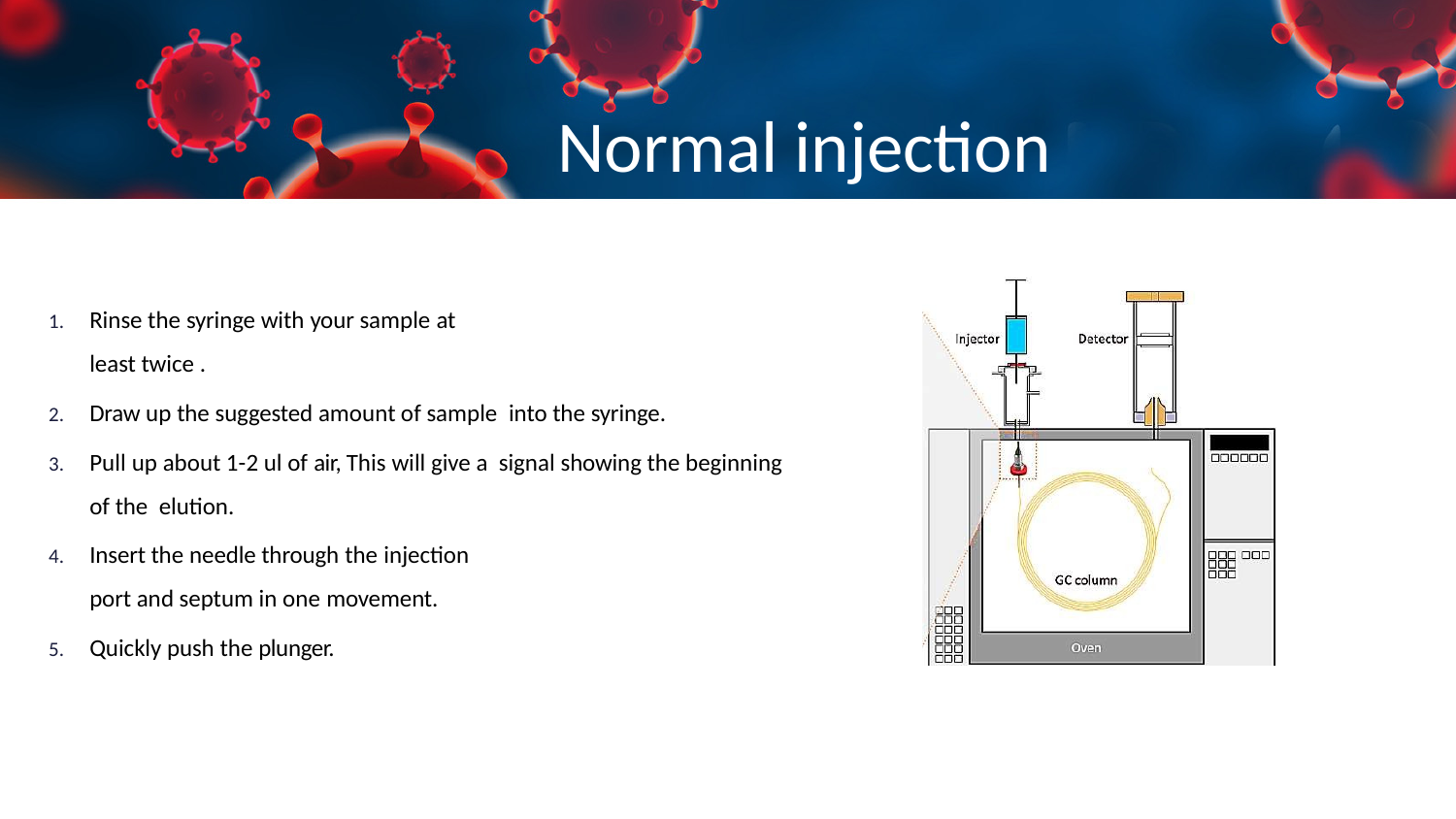

# Normal injection

Rinse the syringe with your sample at
least twice .
Draw up the suggested amount of sample  into the syringe.
Pull up about 1-2 ul of air, This will give a  signal showing the beginning of the  elution.
Insert the needle through the injection
port and septum in one movement.
Quickly push the plunger.